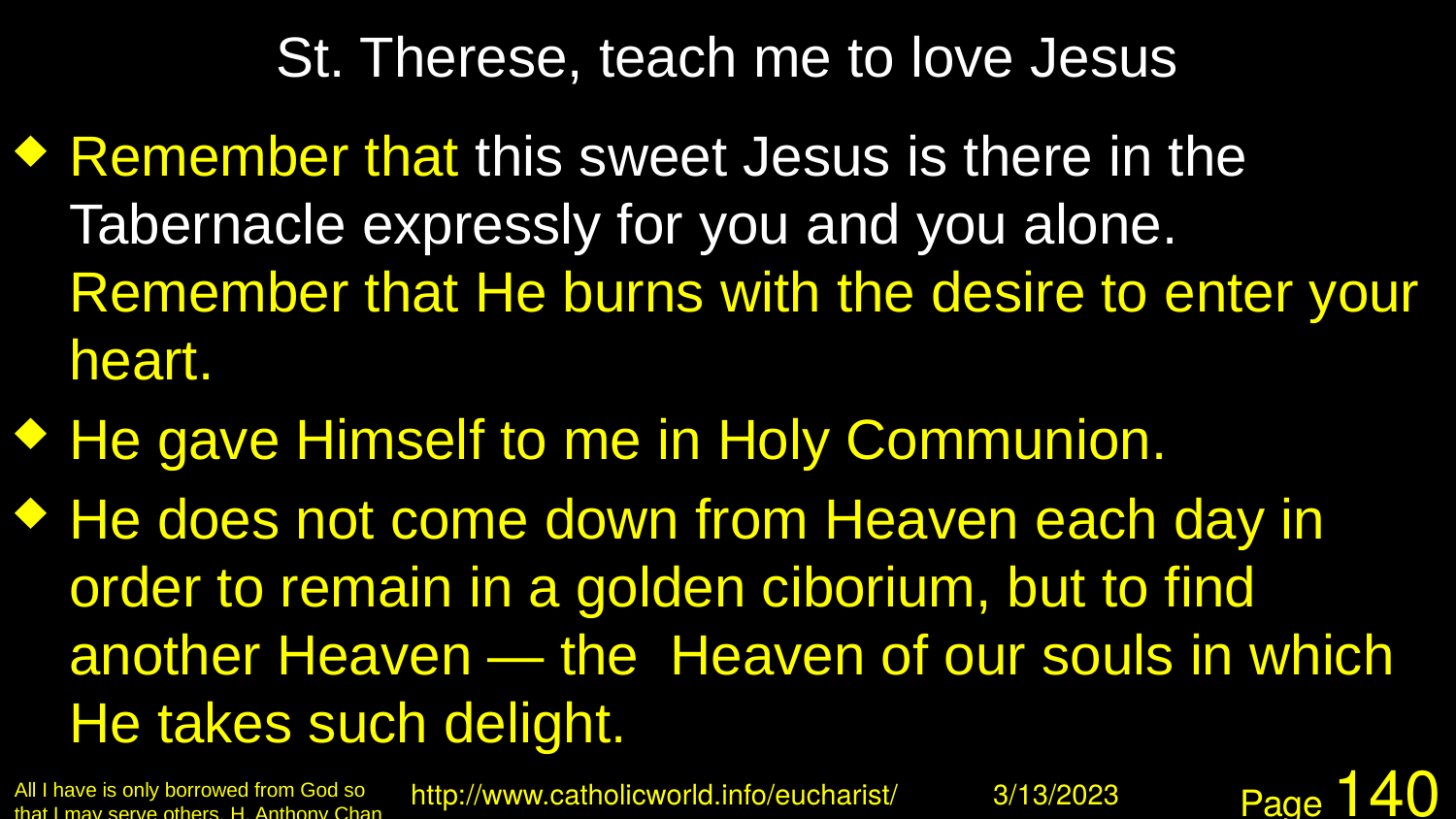

# St. Therese, teach me to love Jesus
Remember that this sweet Jesus is there in the Tabernacle expressly for you and you alone. Remember that He burns with the desire to enter your heart.
He gave Himself to me in Holy Communion.
He does not come down from Heaven each day in order to remain in a golden ciborium, but to find another Heaven — the  Heaven of our souls in which He takes such delight.